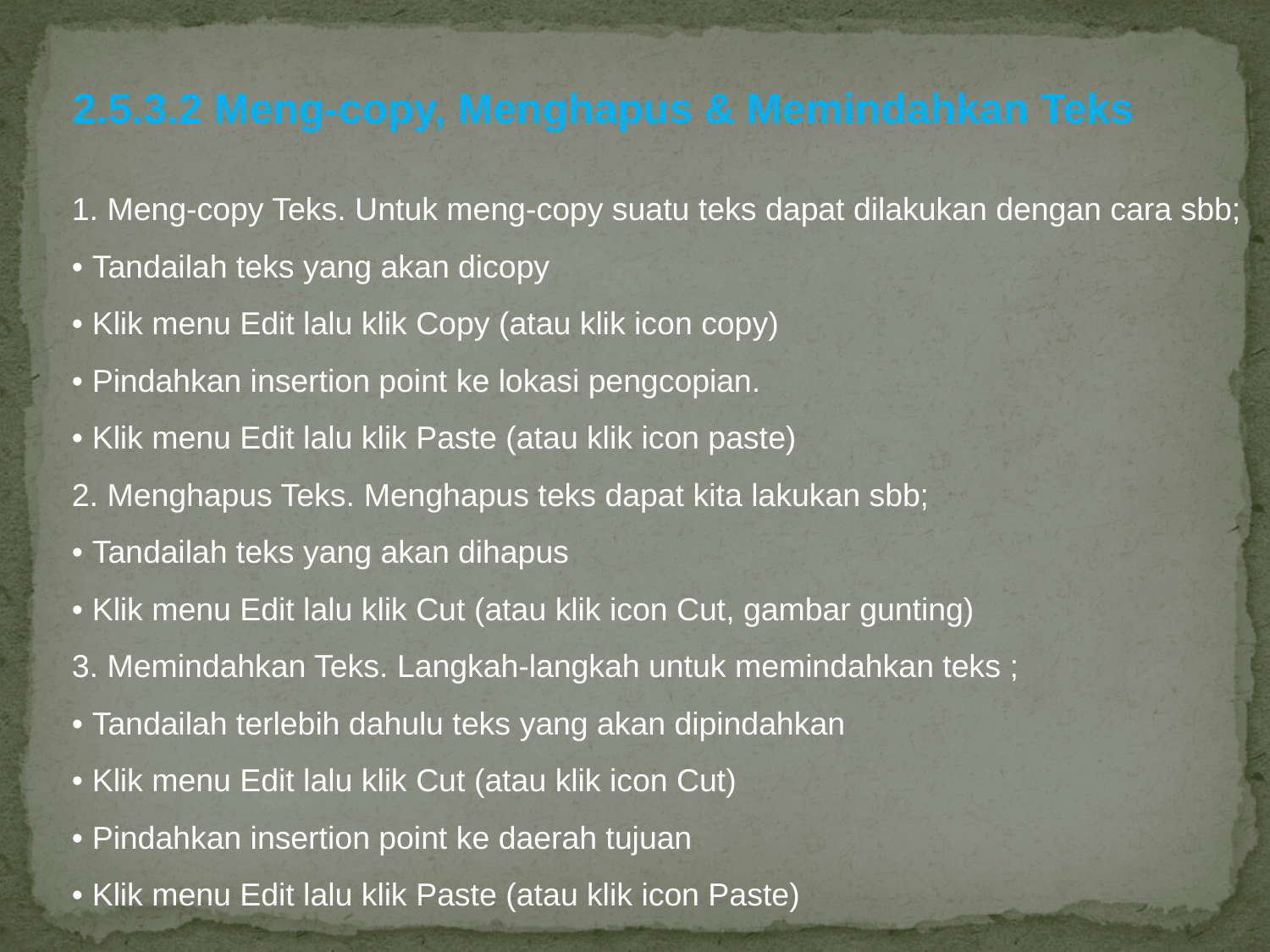

2.5.3.2 Meng-copy, Menghapus & Memindahkan Teks

1. Meng-copy Teks. Untuk meng-copy suatu teks dapat dilakukan dengan cara sbb;
• Tandailah teks yang akan dicopy
• Klik menu Edit lalu klik Copy (atau klik icon copy)
• Pindahkan insertion point ke lokasi pengcopian.
• Klik menu Edit lalu klik Paste (atau klik icon paste)
2. Menghapus Teks. Menghapus teks dapat kita lakukan sbb;
• Tandailah teks yang akan dihapus
• Klik menu Edit lalu klik Cut (atau klik icon Cut, gambar gunting)
3. Memindahkan Teks. Langkah-langkah untuk memindahkan teks ;
• Tandailah terlebih dahulu teks yang akan dipindahkan
• Klik menu Edit lalu klik Cut (atau klik icon Cut)
• Pindahkan insertion point ke daerah tujuan
• Klik menu Edit lalu klik Paste (atau klik icon Paste)